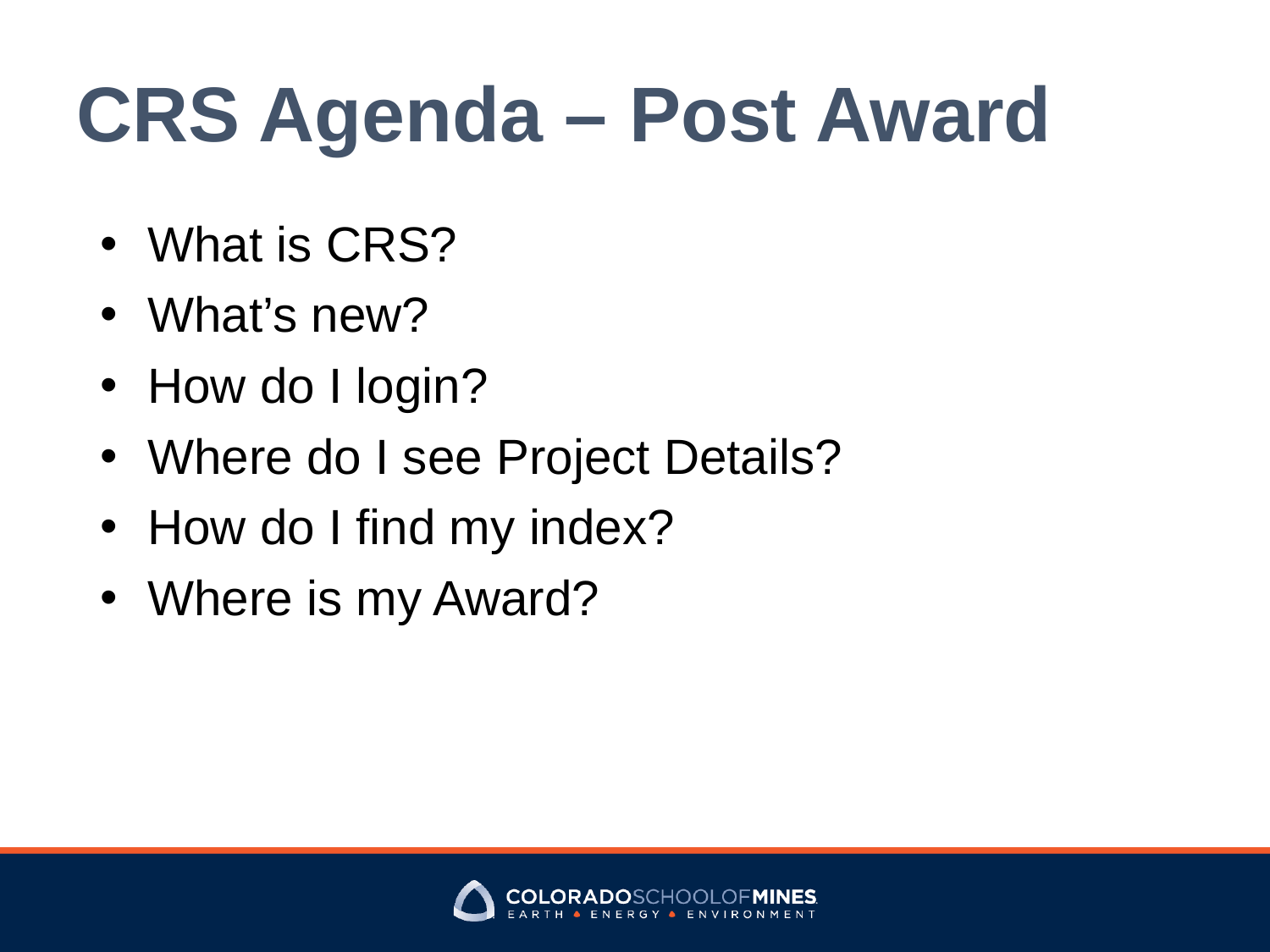

# CRS Agenda – Post Award
What is CRS?
What’s new?
How do I login?
Where do I see Project Details?
How do I find my index?
Where is my Award?